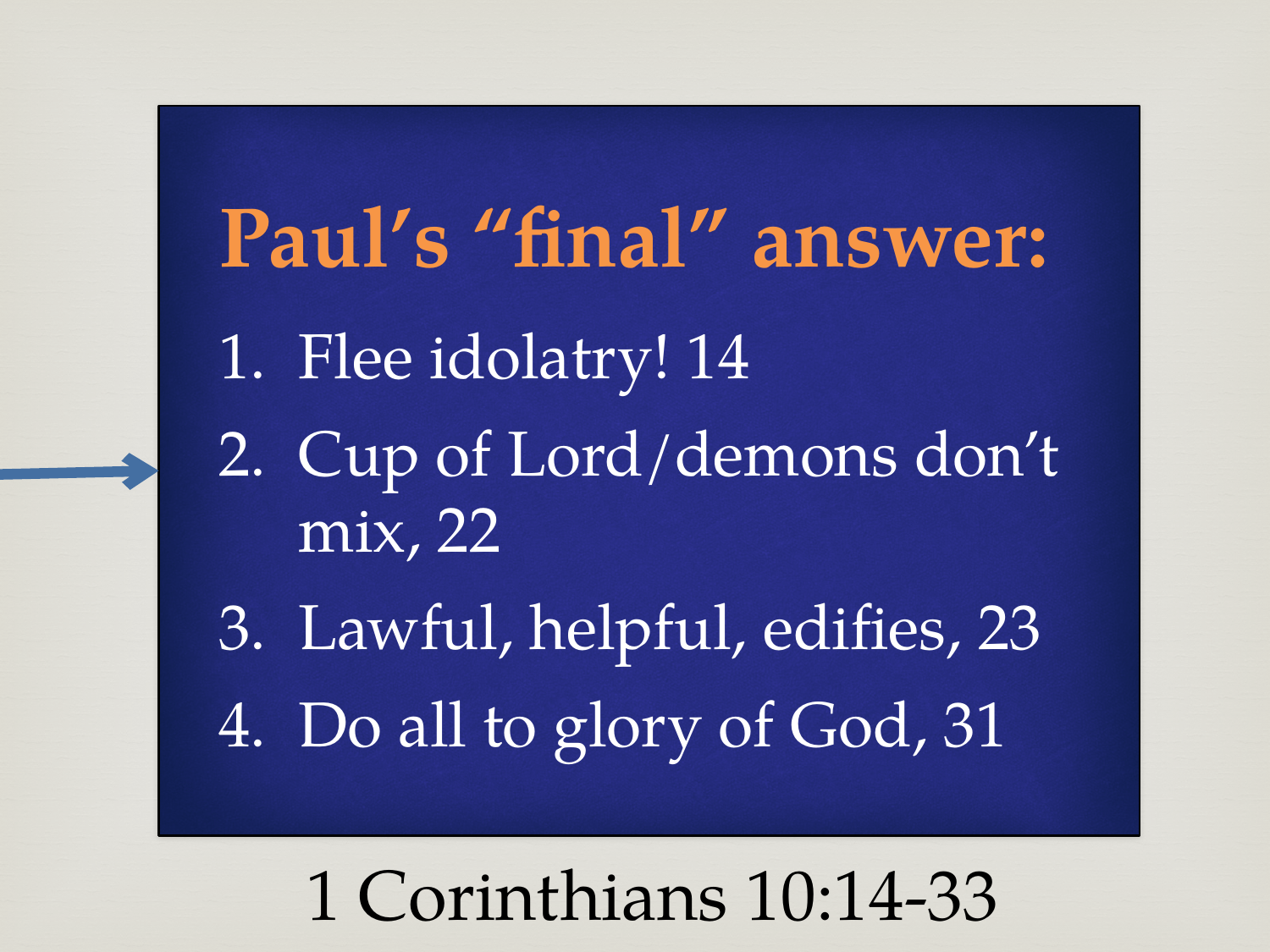

Paul’s “final” answer:
Flee idolatry! 14
Cup of Lord/demons don’t mix, 22
Lawful, helpful, edifies, 23
Do all to glory of God, 31
1 Corinthians 10:14-33